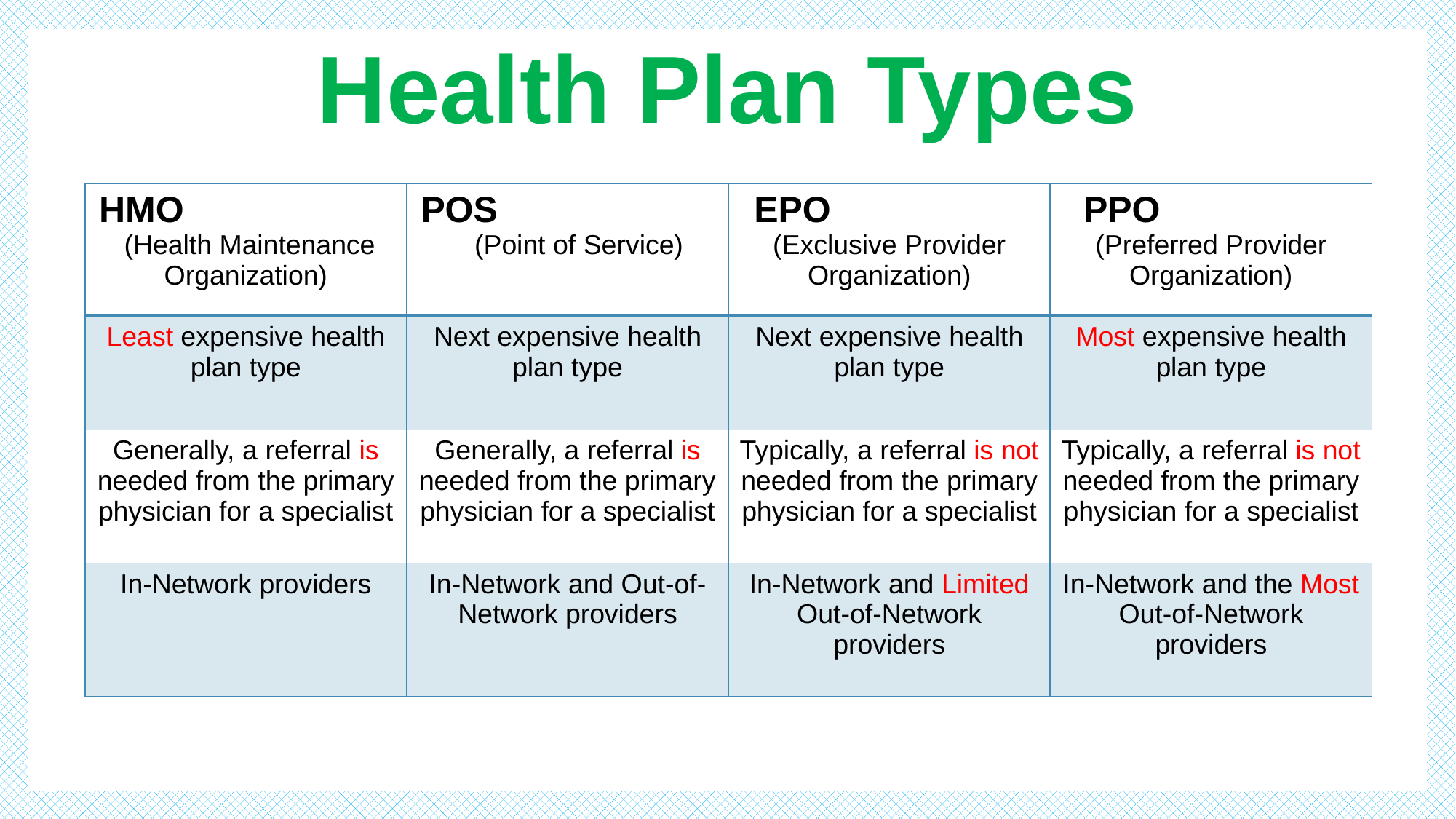

# Health Plan Types
| HMO (Health Maintenance Organization) | POS (Point of Service) | EPO (Exclusive Provider Organization) | PPO (Preferred Provider Organization) |
| --- | --- | --- | --- |
| Least expensive health plan type | Next expensive health plan type | Next expensive health plan type | Most expensive health plan type |
| Generally, a referral is needed from the primary physician for a specialist | Generally, a referral is needed from the primary physician for a specialist | Typically, a referral is not needed from the primary physician for a specialist | Typically, a referral is not needed from the primary physician for a specialist |
| In-Network providers | In-Network and Out-of-Network providers | In-Network and Limited Out-of-Network providers | In-Network and the Most Out-of-Network providers |